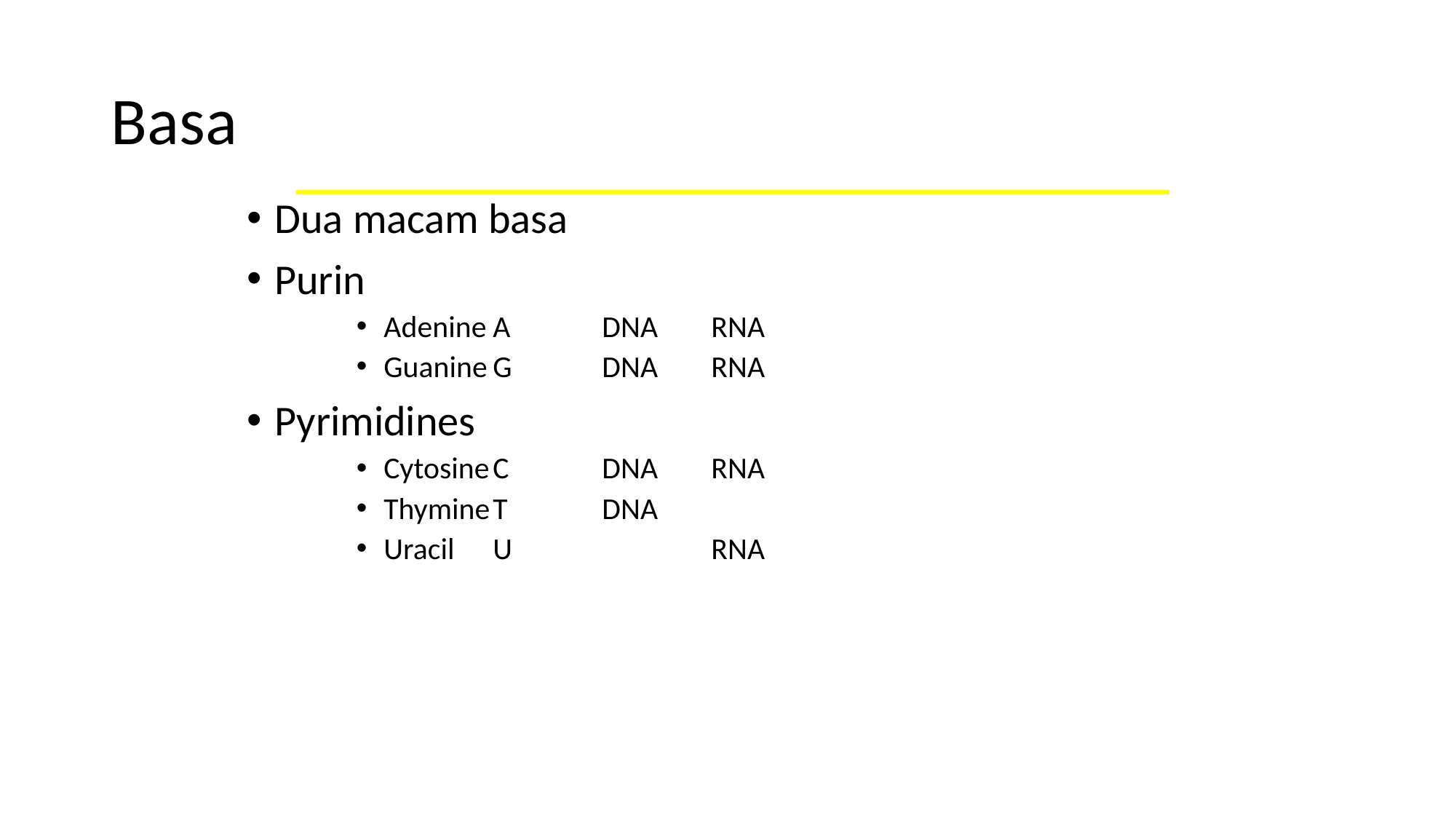

# Basa
Dua macam basa
Purin
Adenine	A	DNA	RNA
Guanine	G	DNA	RNA
Pyrimidines
Cytosine	C	DNA	RNA
Thymine	T	DNA
Uracil	U		RNA